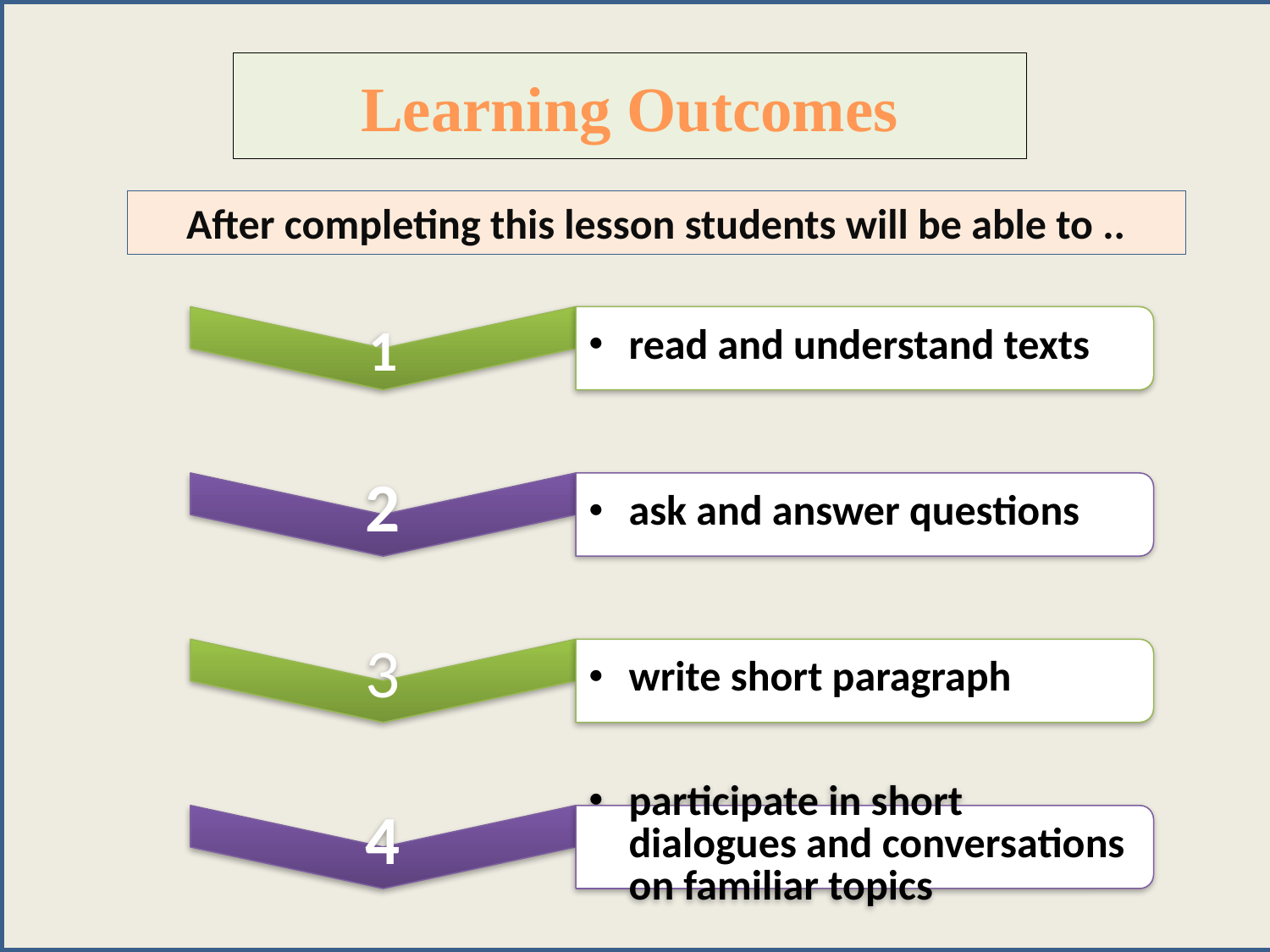

Learning Outcomes
After completing this lesson students will be able to ..
1
read and understand texts
2
ask and answer questions
3
write short paragraph
4
participate in short dialogues and conversations on familiar topics